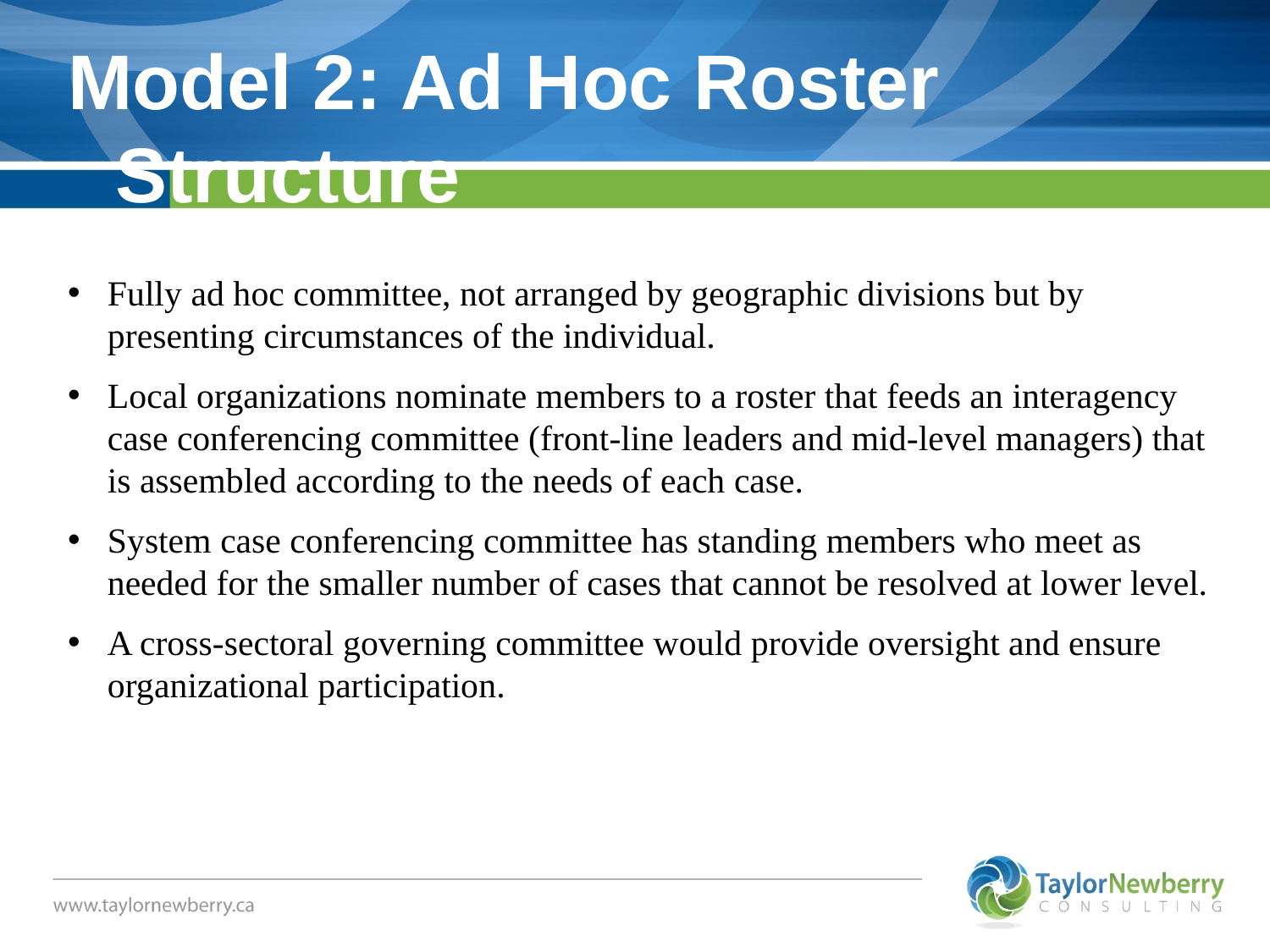

Model 2: Ad Hoc Roster Structure

Fully ad hoc committee, not arranged by geographic divisions but by presenting circumstances of the individual.
Local organizations nominate members to a roster that feeds an interagency case conferencing committee (front-line leaders and mid-level managers) that is assembled according to the needs of each case.
System case conferencing committee has standing members who meet as needed for the smaller number of cases that cannot be resolved at lower level.
A cross-sectoral governing committee would provide oversight and ensure organizational participation.